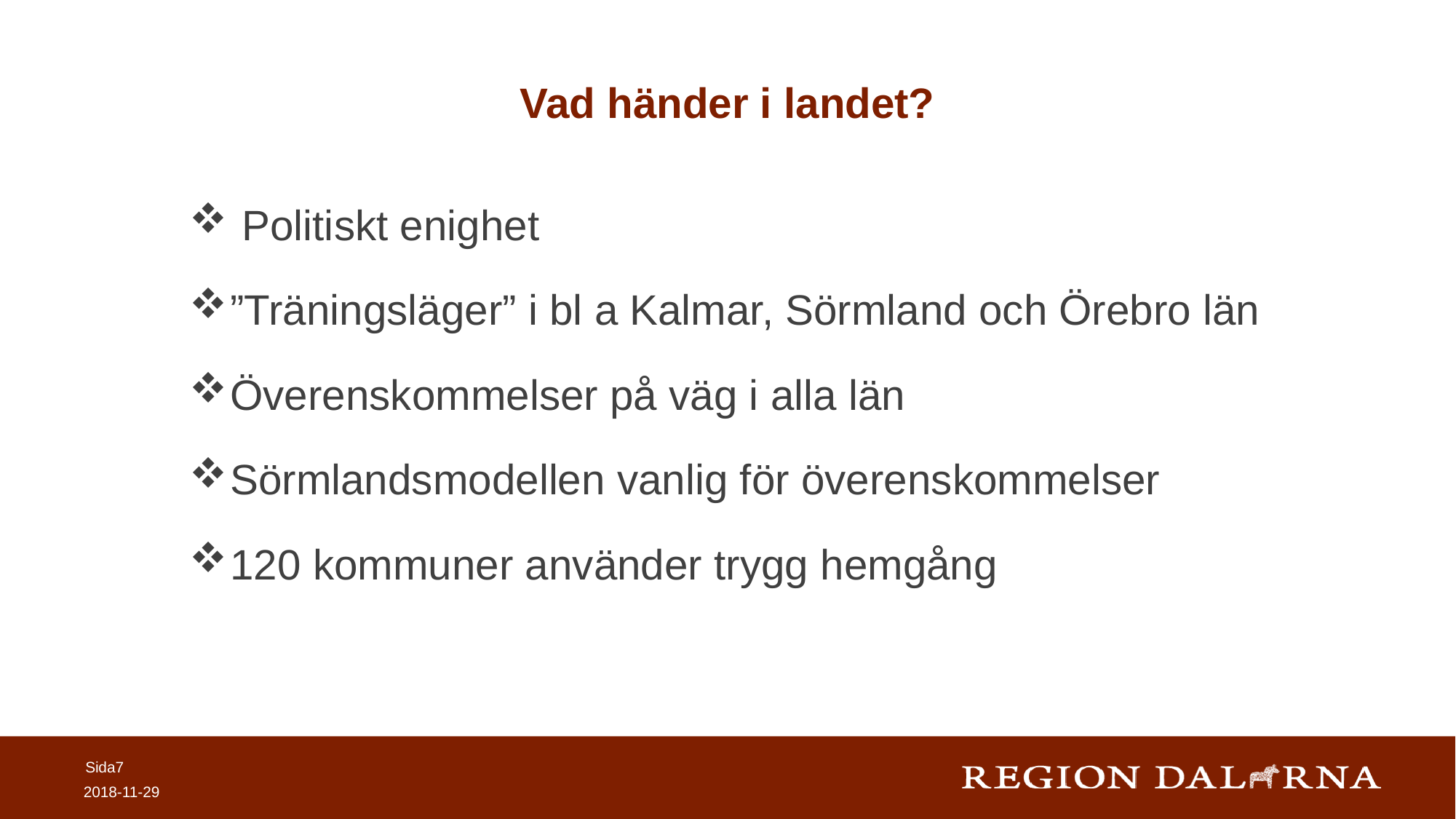

# Vad händer i landet?
 Politiskt enighet
”Träningsläger” i bl a Kalmar, Sörmland och Örebro län
Överenskommelser på väg i alla län
Sörmlandsmodellen vanlig för överenskommelser
120 kommuner använder trygg hemgång

Sida7
2018-11-29